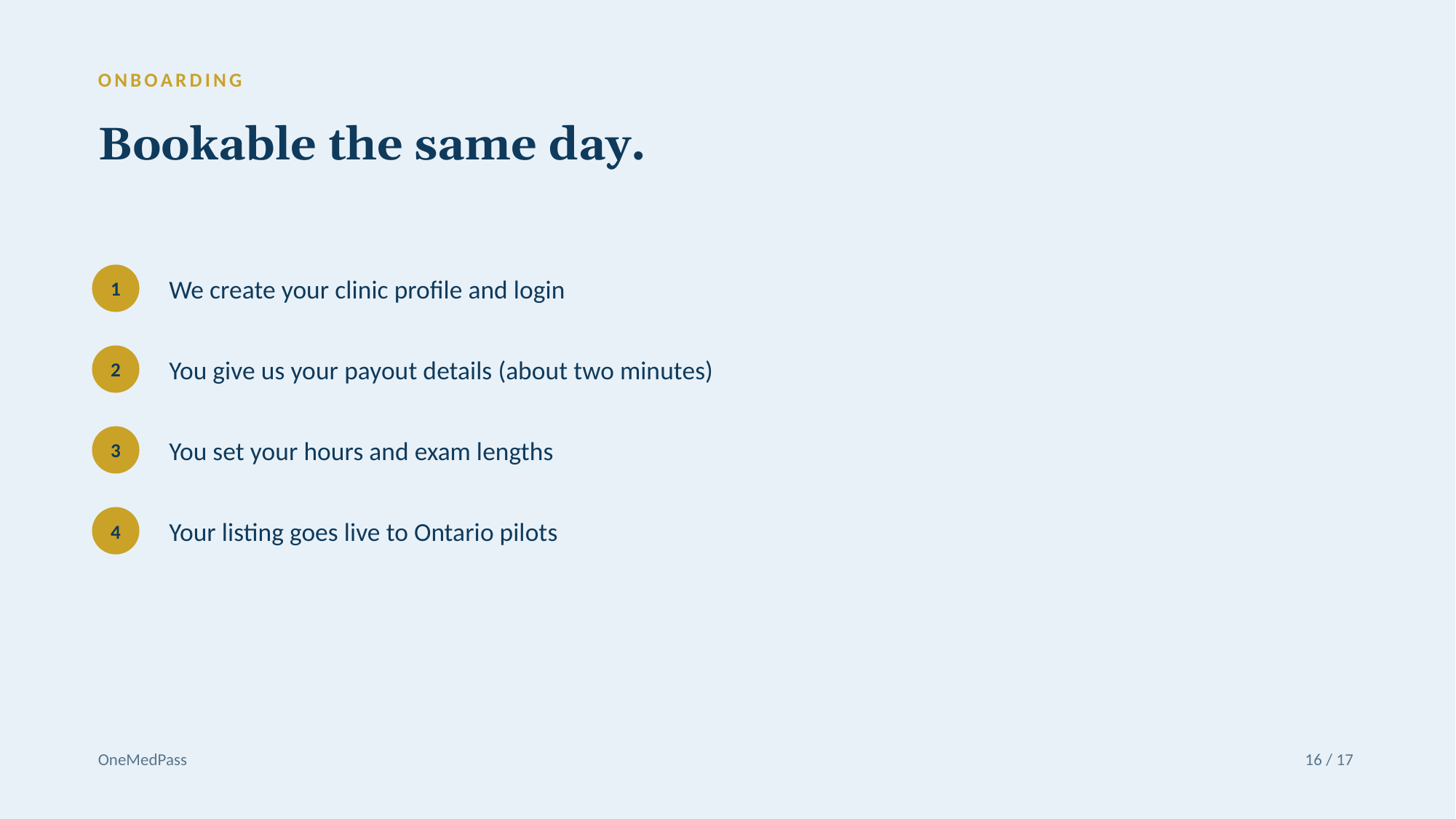

ONBOARDING
Bookable the same day.
We create your clinic profile and login

1
You give us your payout details (about two minutes)

2
You set your hours and exam lengths

3
Your listing goes live to Ontario pilots

4
OneMedPass
16 / 17